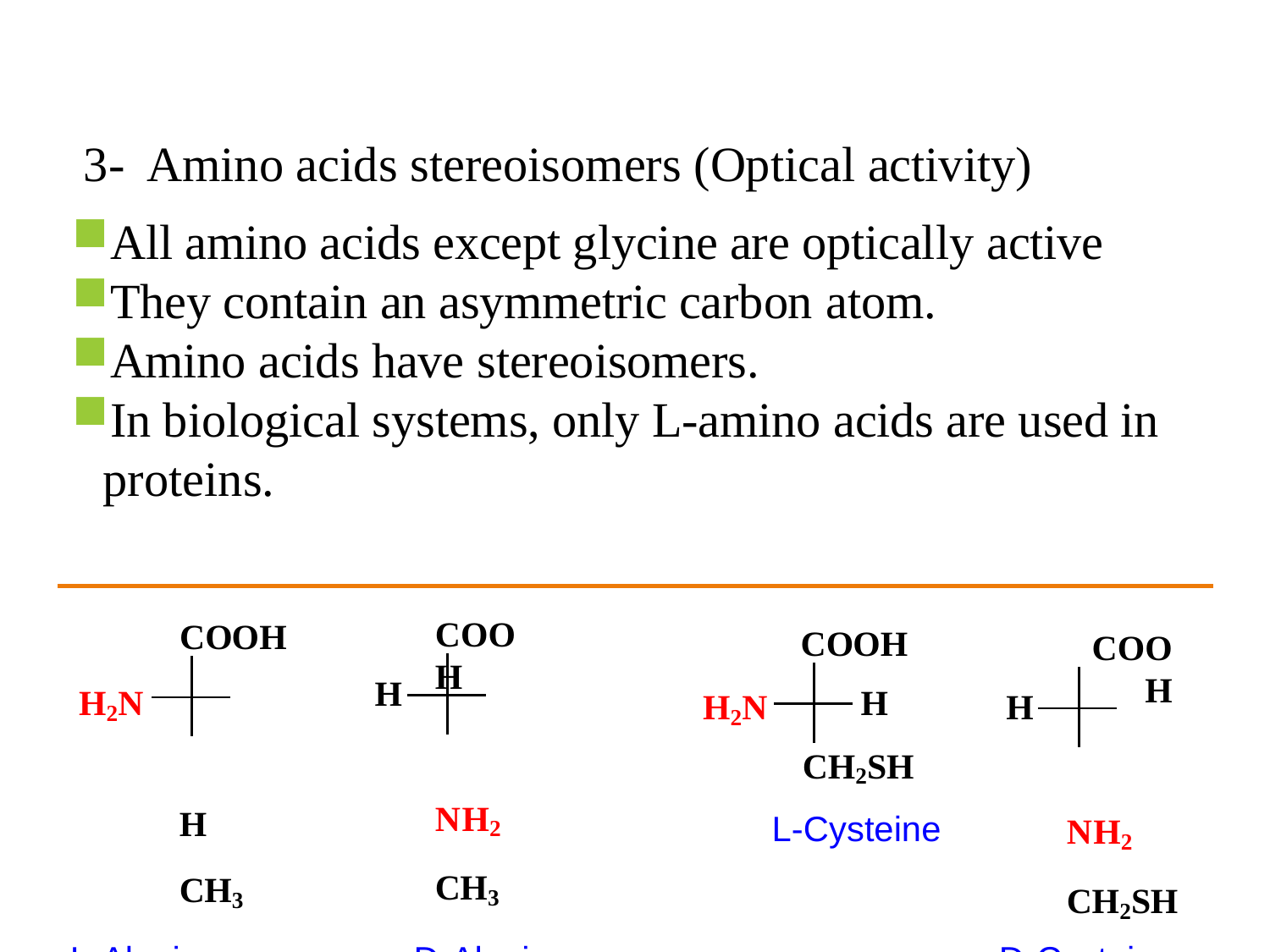

3-  Amino acids stereoisomers (Optical activity)
All amino acids except glycine are optically active
They contain an asymmetric carbon atom.
Amino acids have stereoisomers.
In biological systems, only L-amino acids are used in  proteins.

COOH
COOH
COOH
COOH
H		NH2  CH3
D-Alanine

H2N		H  CH3
L-Alanine

H		NH2  CH2SH
D-Cysteine

H2N
H

CH2SH
L-Cysteine